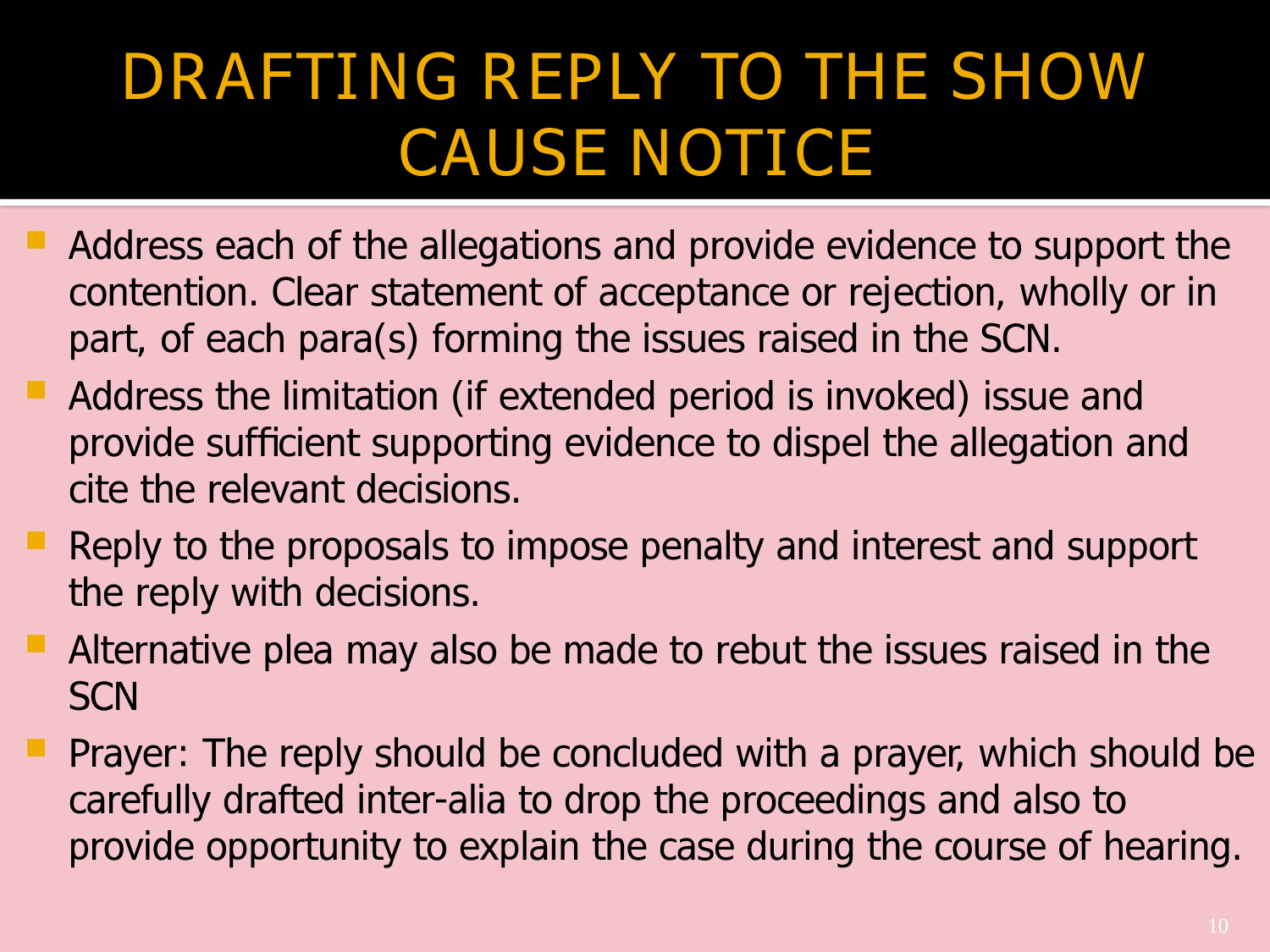

# DRAFTING REPLY TO THE SHOW CAUSE NOTICE
Address each of the allegations and provide evidence to support the contention. Clear statement of acceptance or rejection, wholly or in part, of each para(s) forming the issues raised in the SCN.
Address the limitation (if extended period is invoked) issue and provide sufficient supporting evidence to dispel the allegation and cite the relevant decisions.
Reply to the proposals to impose penalty and interest and support the reply with decisions.
Alternative plea may also be made to rebut the issues raised in the SCN
Prayer: The reply should be concluded with a prayer, which should be carefully drafted inter-alia to drop the proceedings and also to provide opportunity to explain the case during the course of hearing.

10